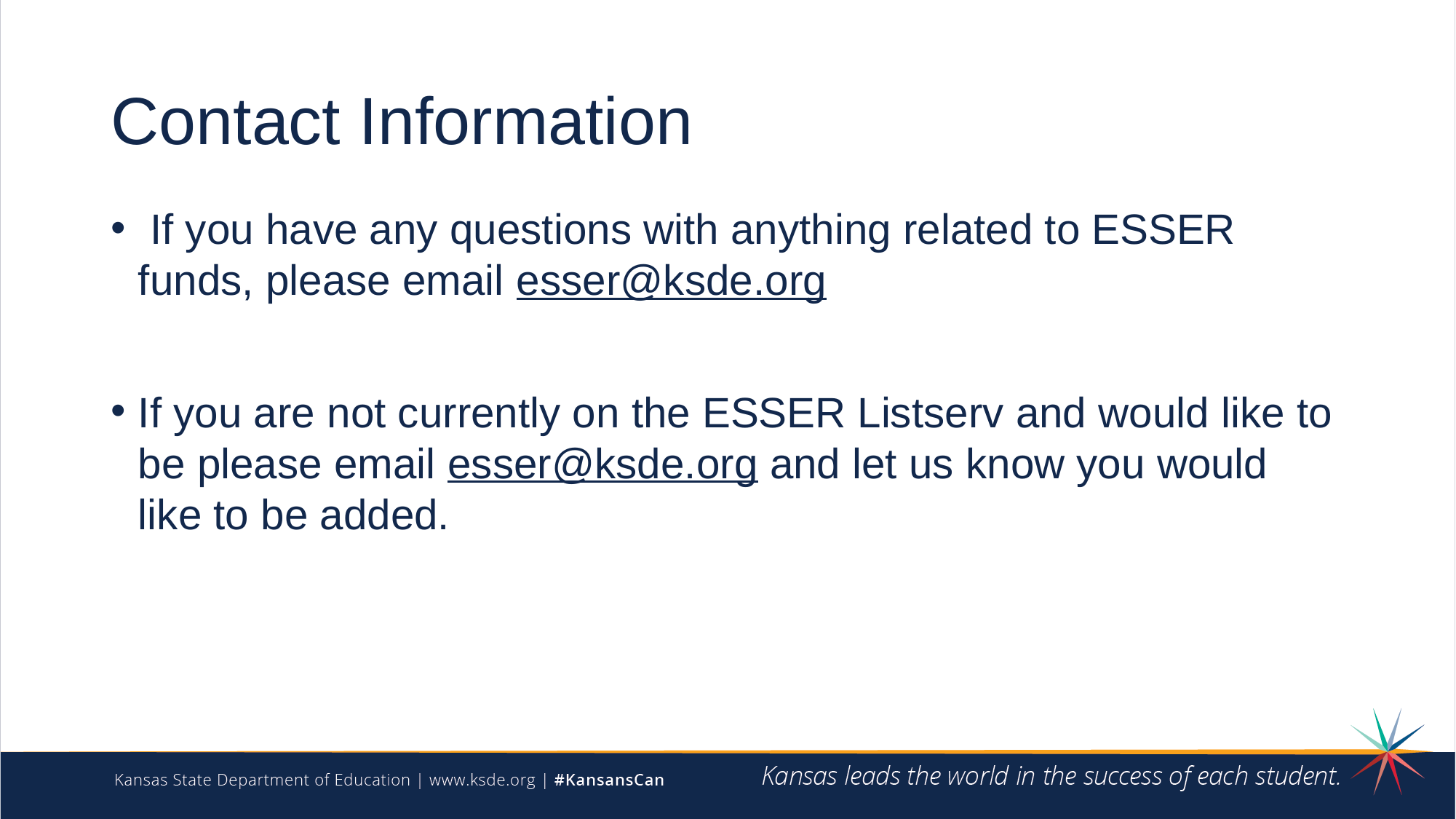

# Contact Information
 If you have any questions with anything related to ESSER funds, please email esser@ksde.org

If you are not currently on the ESSER Listserv and would like to be please email esser@ksde.org and let us know you would like to be added.